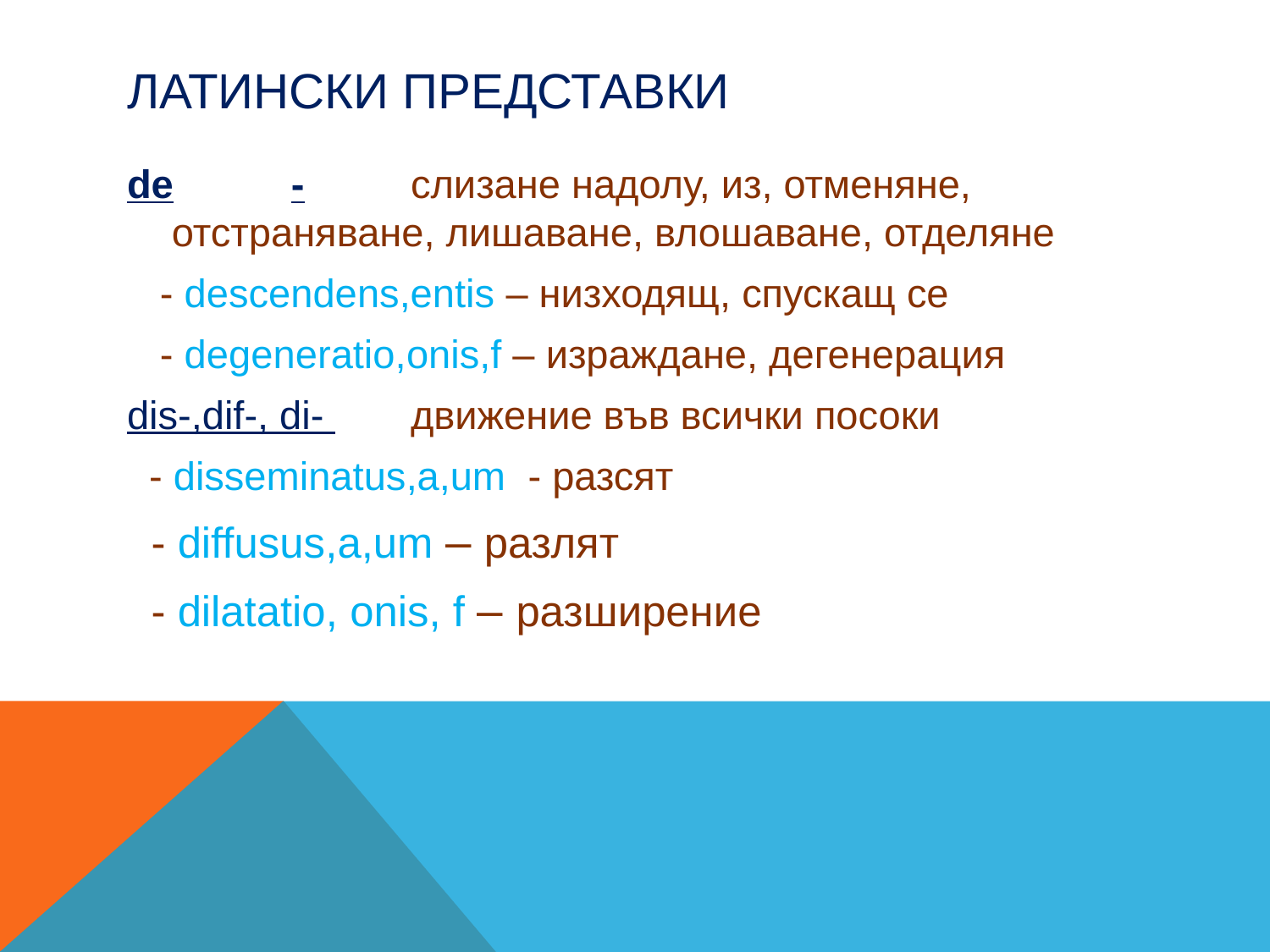

# Латински представки
de	-	слизане надолу, из, отменяне, отстраняване, лишаване, влошаване, отделяне
   - descendens,entis – низходящ, спускащ се
   - degeneratio,onis,f – израждане, дегенерация
dis-,dif-, di- 	движение във всички посоки
  - disseminatus,a,um  - разсят
  - diffusus,a,um – разлят
  - dilatatio, onis, f – разширение